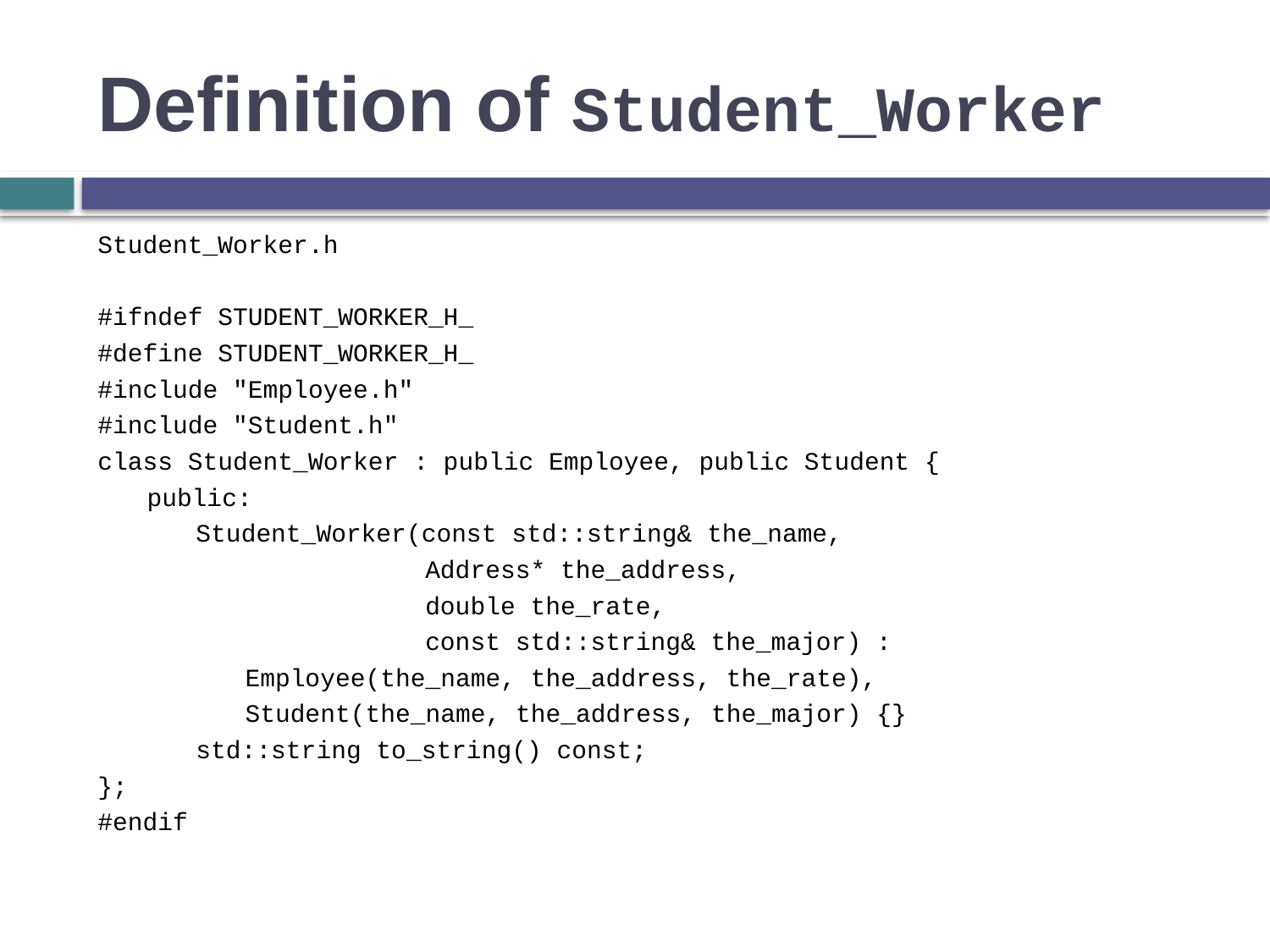

# Definition of Student_Worker
Student_Worker.h

#ifndef STUDENT_WORKER_H_
#define STUDENT_WORKER_H_
#include "Employee.h"
#include "Student.h"
class Student_Worker : public Employee, public Student {
public:
Student_Worker(const std::string& the_name,
Address* the_address,
double the_rate,
const std::string& the_major) :
Employee(the_name, the_address, the_rate),
Student(the_name, the_address, the_major) {}
std::string to_string() const;
};
#endif